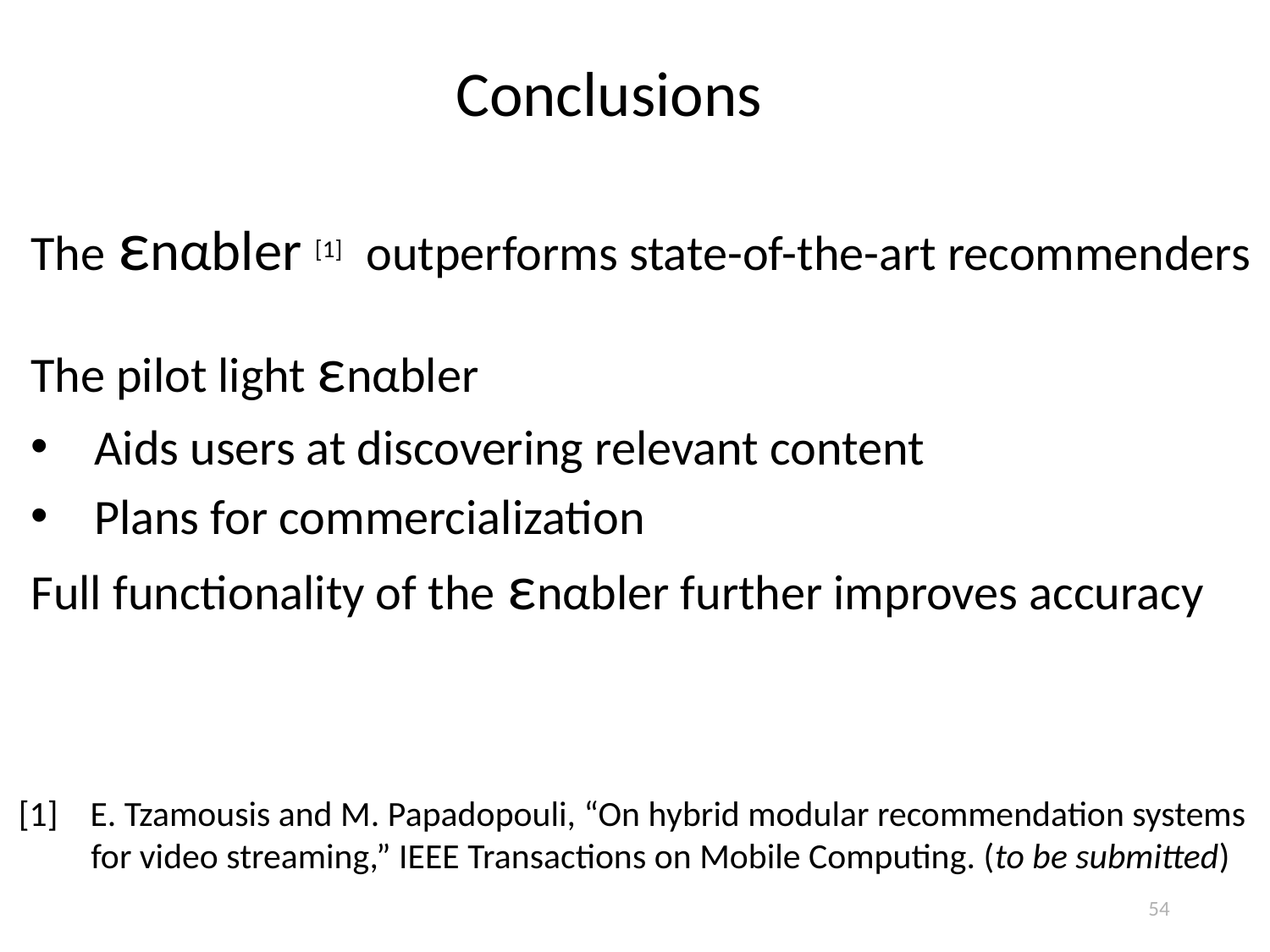

Conclusions
The εnαbler [1]  outperforms state-of-the-art recommenders
The pilot light εnαbler
Aids users at discovering relevant content
Plans for commercialization
Full functionality of the εnαbler further improves accuracy
[1]    E. Tzamousis and M. Papadopouli, “On hybrid modular recommendation systems
         for video streaming,” IEEE Transactions on Mobile Computing. (to be submitted)
54